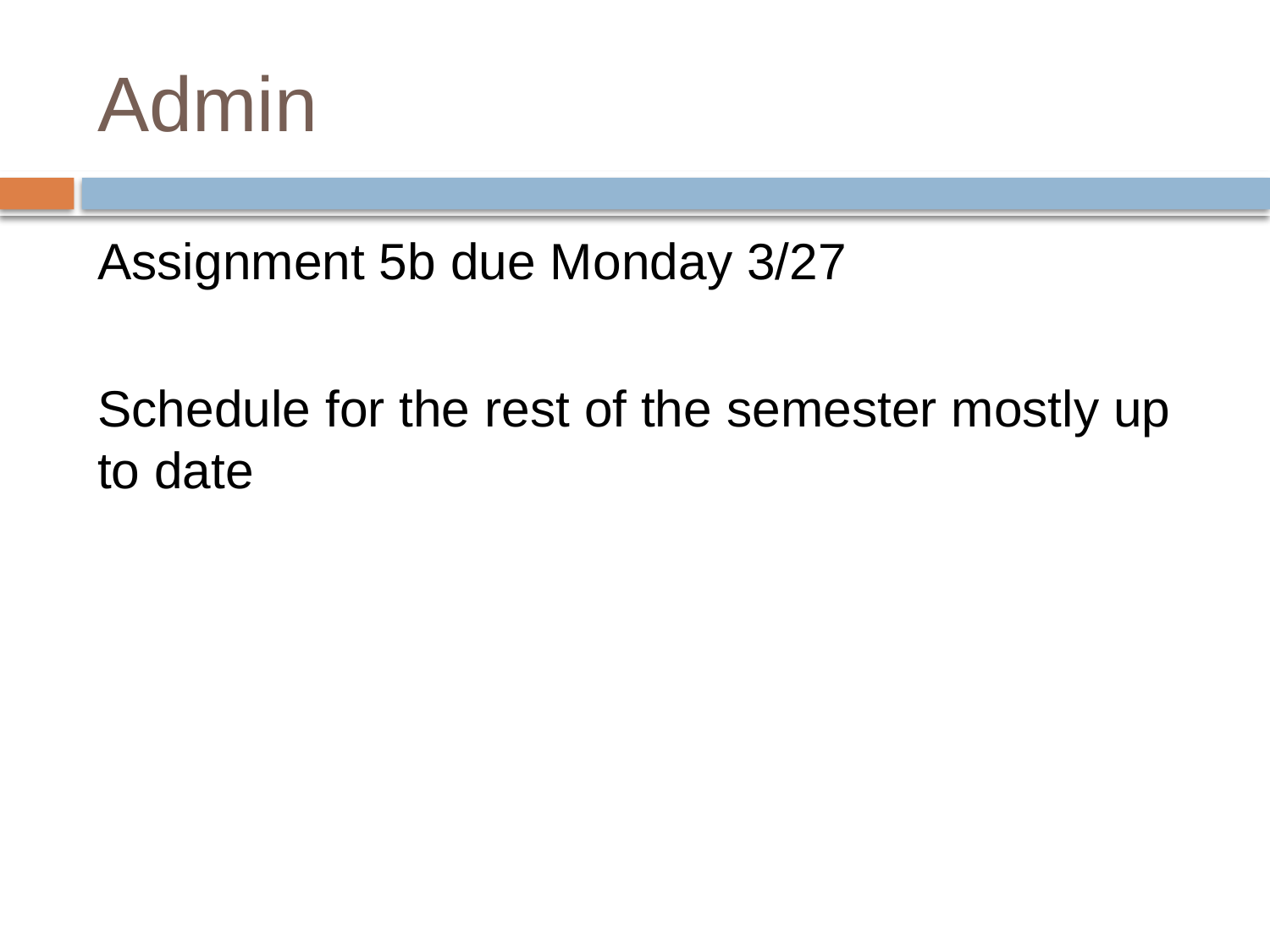

# Admin
Assignment 5b due Monday 3/27

Schedule for the rest of the semester mostly up to date